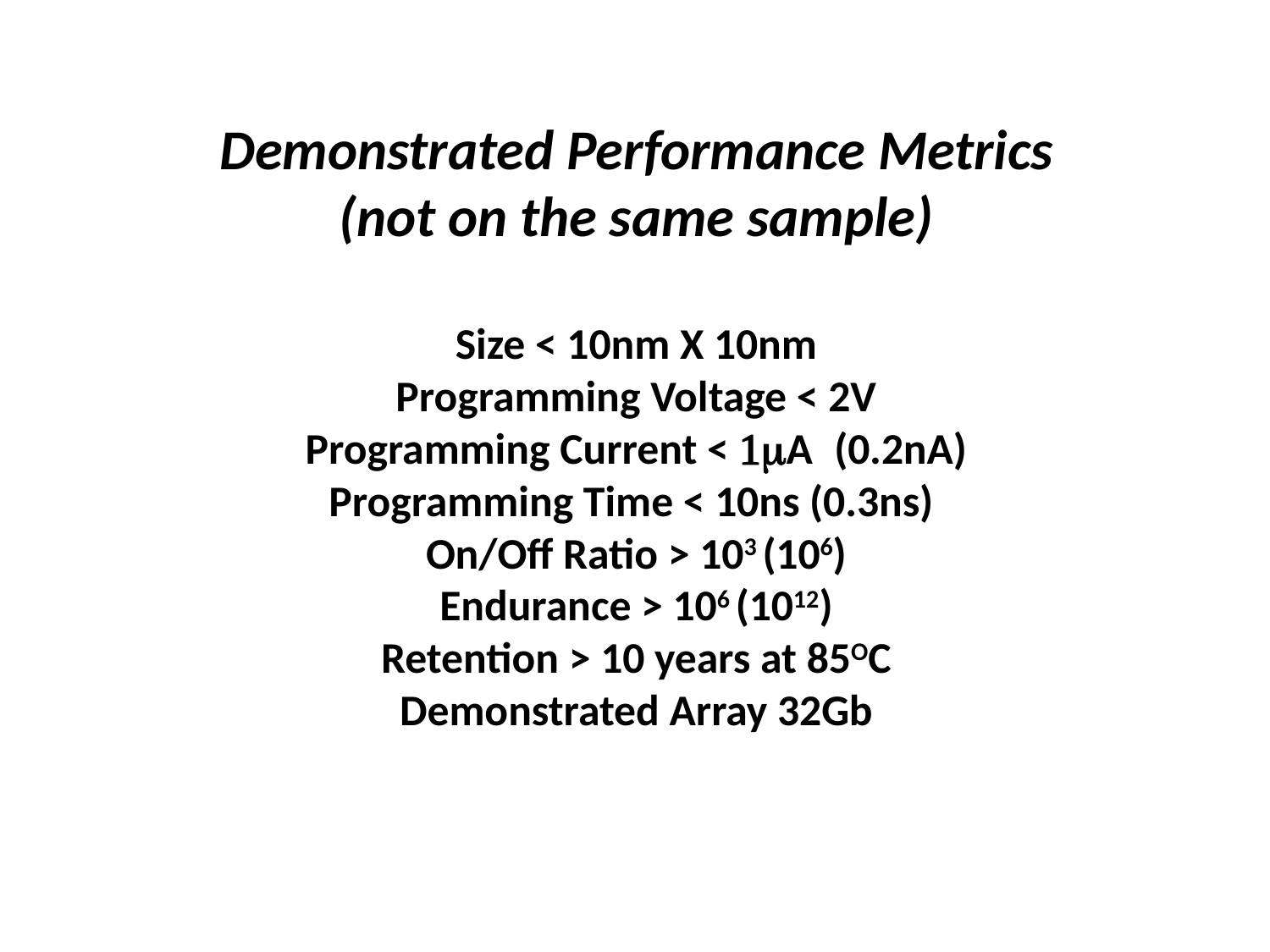

# Demonstrated Performance Metrics (not on the same sample) Size < 10nm X 10nm Programming Voltage < 2V Programming Current < 1μA (0.2nA) Programming Time < 10ns (0.3ns) On/Off Ratio > 103 (106) Endurance > 106 (1012) Retention > 10 years at 85OC Demonstrated Array 32Gb